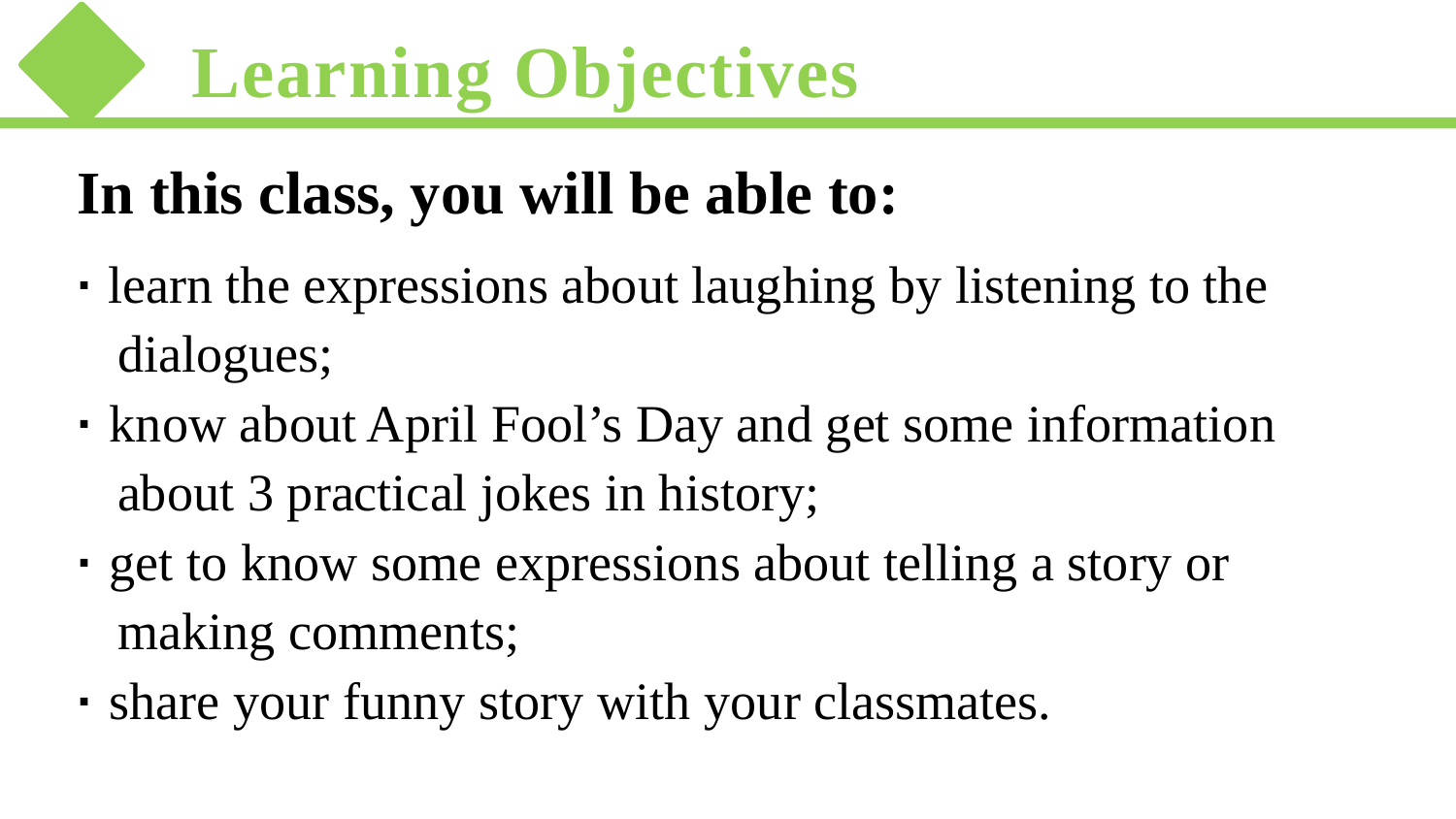

Learning Objectives
In this class, you will be able to:
· learn the expressions about laughing by listening to the dialogues;
· know about April Fool’s Day and get some information about 3 practical jokes in history;
· get to know some expressions about telling a story or making comments;
· share your funny story with your classmates.